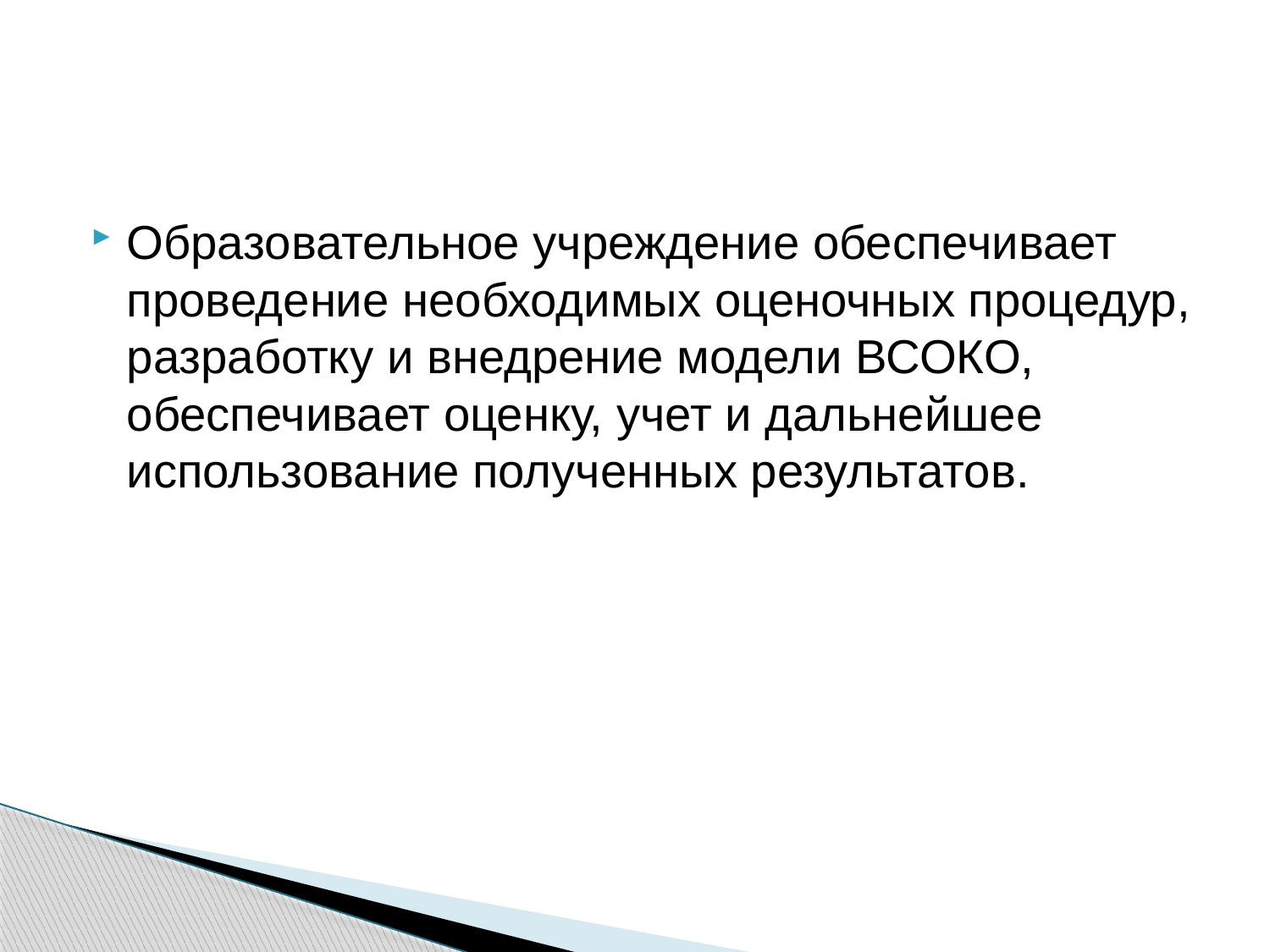

#
Образовательное учреждение обеспечивает проведение необходимых оценочных процедур, разработку и внедрение модели ВСОКО, обеспечивает оценку, учет и дальнейшее использование полученных результатов.